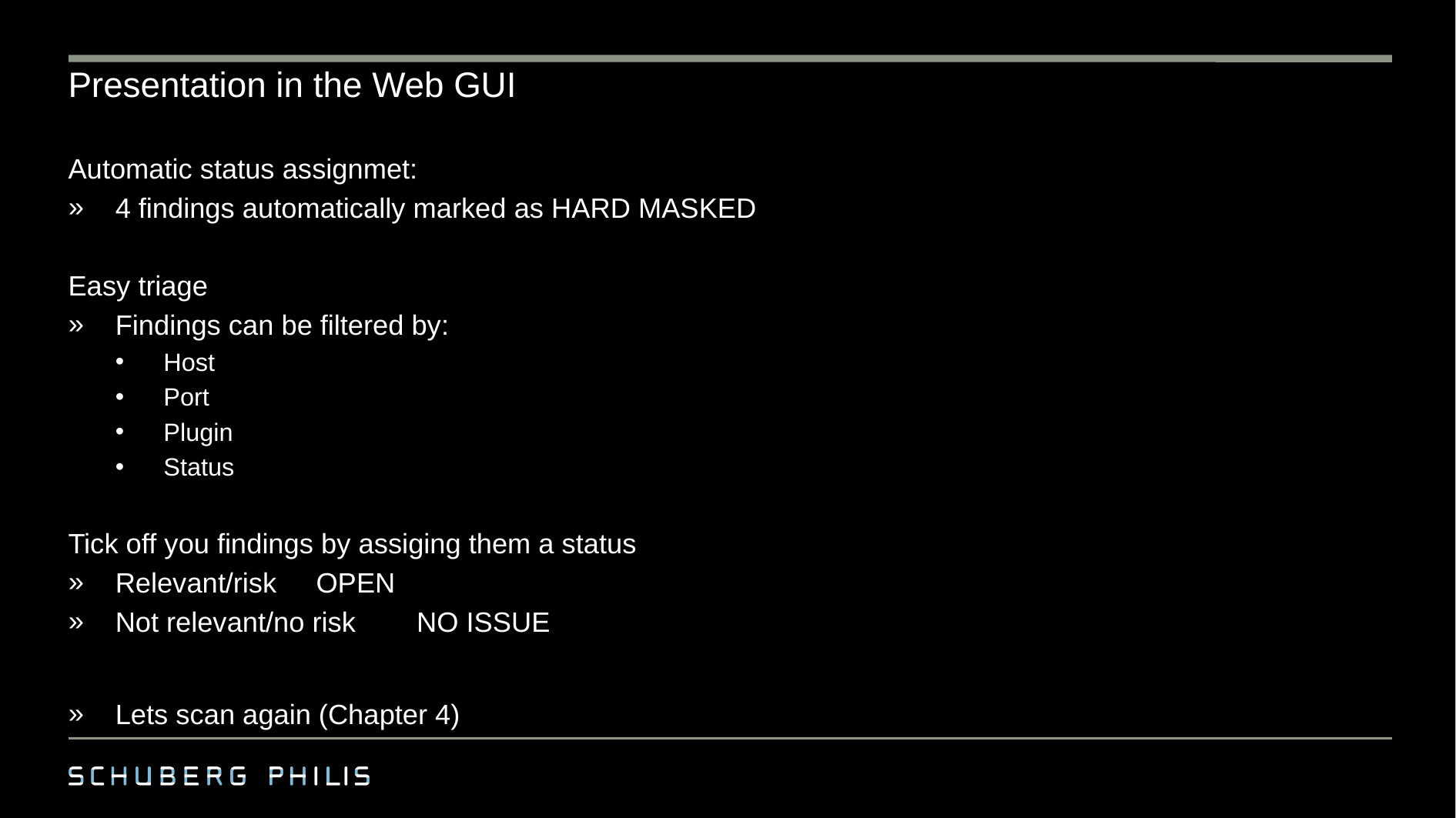

# Presentation in the Web GUI
Automatic status assignmet:
4 findings automatically marked as HARD MASKED

Easy triage
Findings can be filtered by:
Host
Port
Plugin
Status

Tick off you findings by assiging them a status
Relevant/risk			OPEN
Not relevant/no risk		NO ISSUE

Lets scan again (Chapter 4)